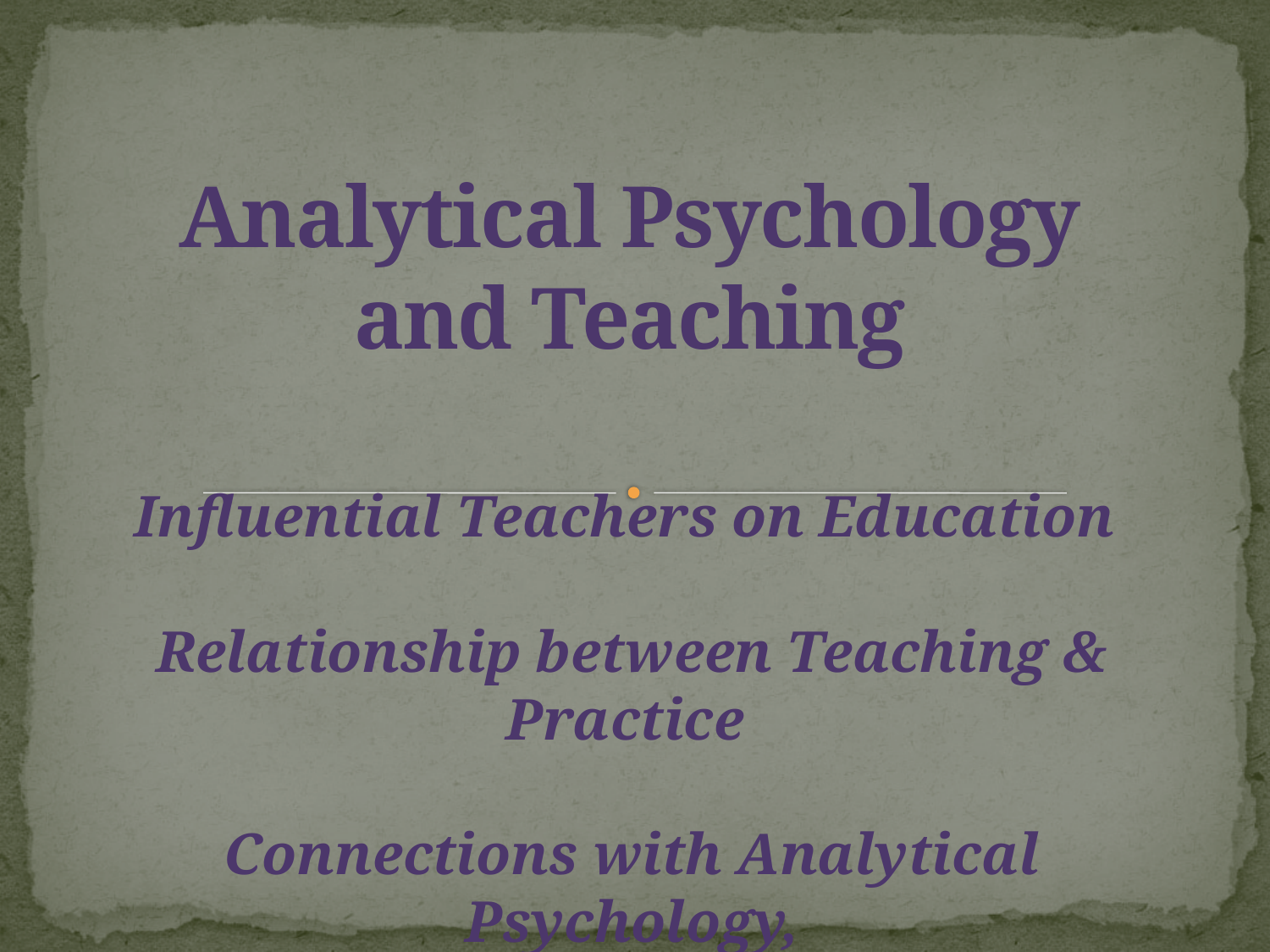

# Analytical Psychology and Teaching
Influential Teachers on Education

Relationship between Teaching & Practice

Connections with Analytical Psychology,
Training, and Clinical Practice